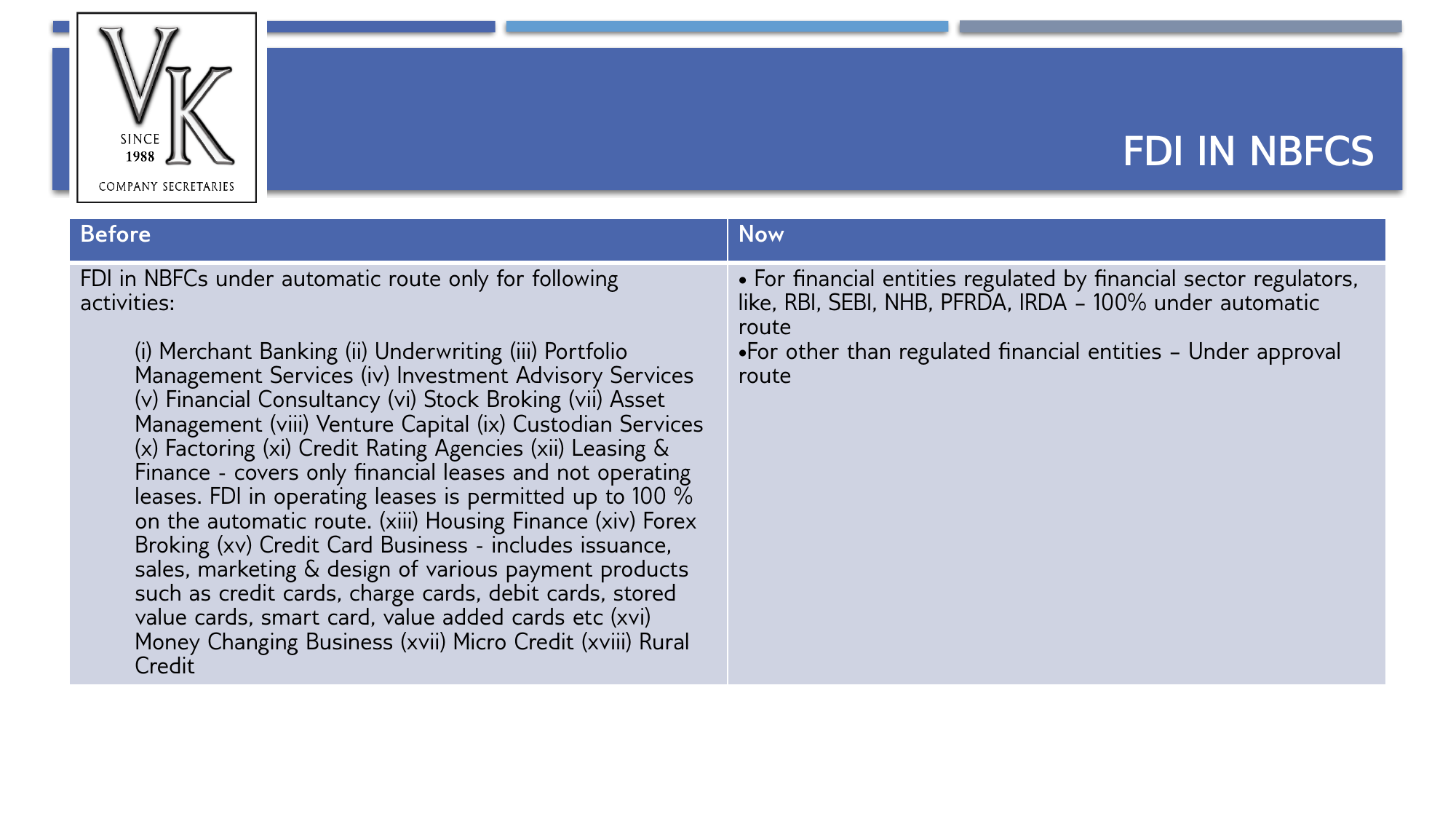

# FDI in NBFCs
| Before | Now |
| --- | --- |
| FDI in NBFCs under automatic route only for following activities: (i) Merchant Banking (ii) Underwriting (iii) Portfolio Management Services (iv) Investment Advisory Services (v) Financial Consultancy (vi) Stock Broking (vii) Asset Management (viii) Venture Capital (ix) Custodian Services (x) Factoring (xi) Credit Rating Agencies (xii) Leasing & Finance - covers only financial leases and not operating leases. FDI in operating leases is permitted up to 100 % on the automatic route. (xiii) Housing Finance (xiv) Forex Broking (xv) Credit Card Business - includes issuance, sales, marketing & design of various payment products such as credit cards, charge cards, debit cards, stored value cards, smart card, value added cards etc (xvi) Money Changing Business (xvii) Micro Credit (xviii) Rural Credit | For financial entities regulated by financial sector regulators, like, RBI, SEBI, NHB, PFRDA, IRDA – 100% under automatic route For other than regulated financial entities – Under approval route |